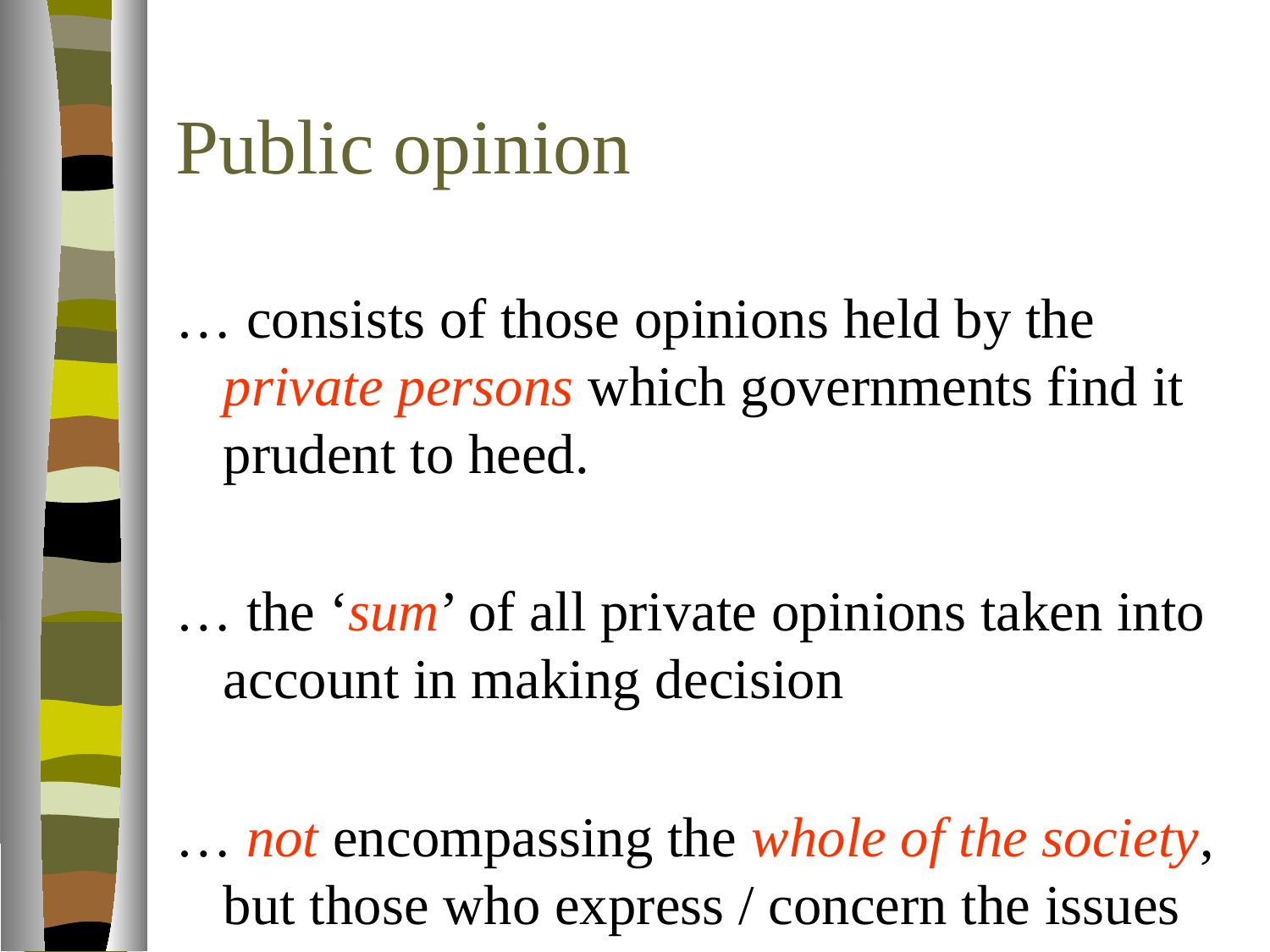

# Public opinion
… consists of those opinions held by the private persons which governments find it prudent to heed.

… the ‘sum’ of all private opinions taken into account in making decision

… not encompassing the whole of the society, but those who express / concern the issues